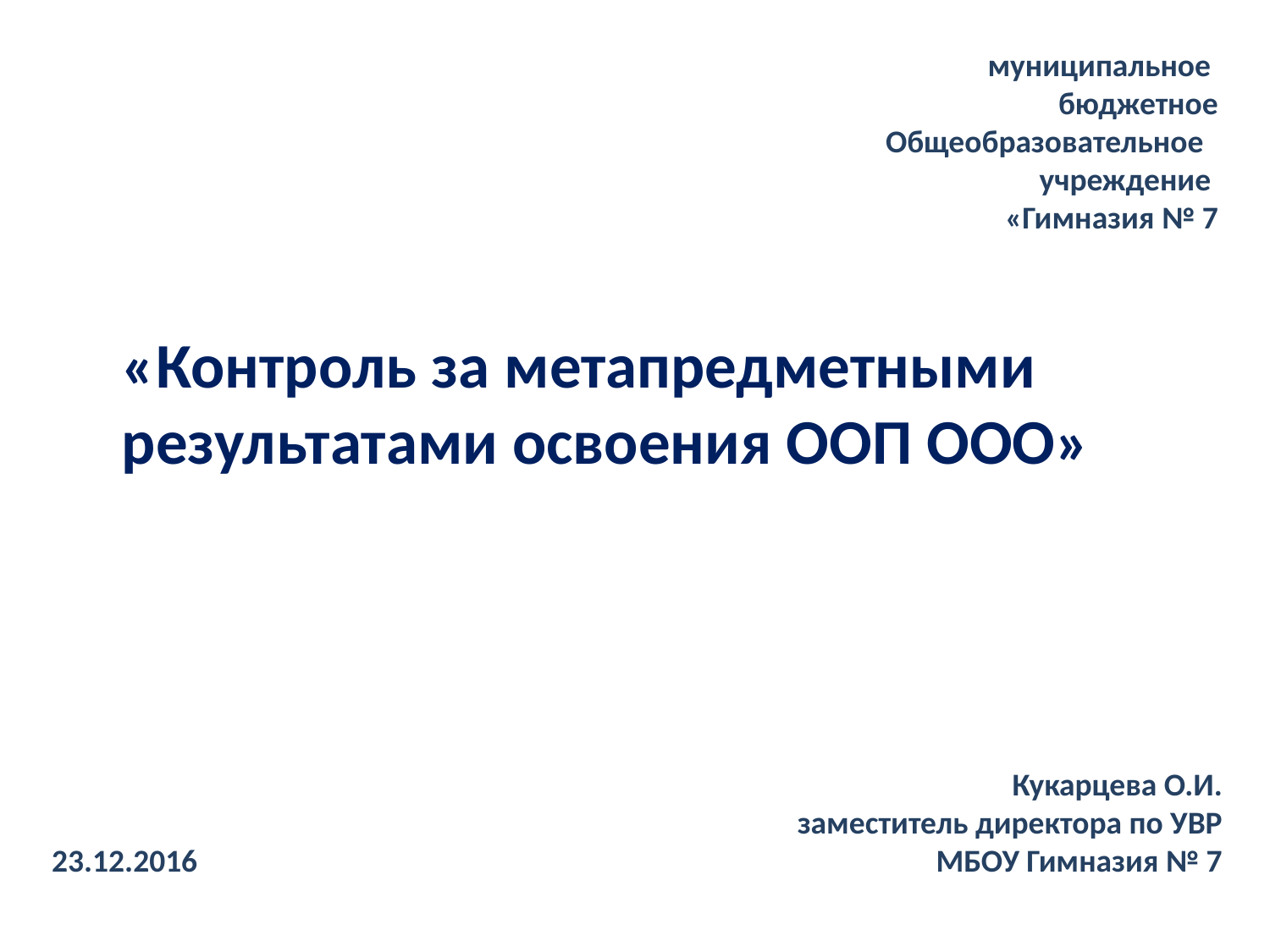

муниципальное
бюджетное
Общеобразовательное
учреждение
«Гимназия № 7
«Контроль за метапредметными результатами освоения ООП ООО»

Кукарцева О.И.
заместитель директора по УВР
МБОУ Гимназия № 7
23.12.2016